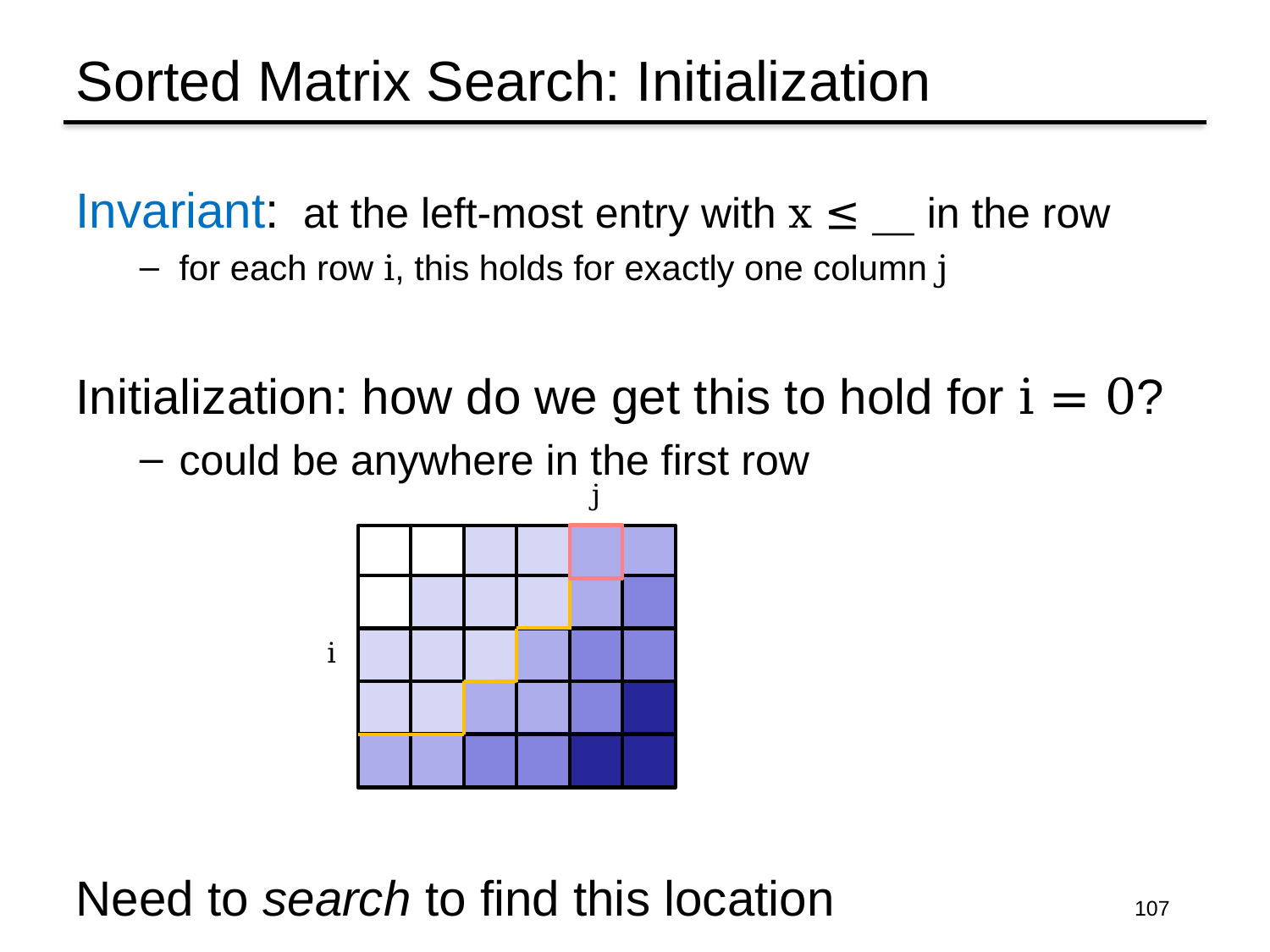

# Sorted Matrix Search: Initialization
Invariant:  at the left-most entry with x ≤ __ in the row
for each row i, this holds for exactly one column j

Initialization: how do we get this to hold for i = 0?
could be anywhere in the first row

Need to search to find this location
j

i
107